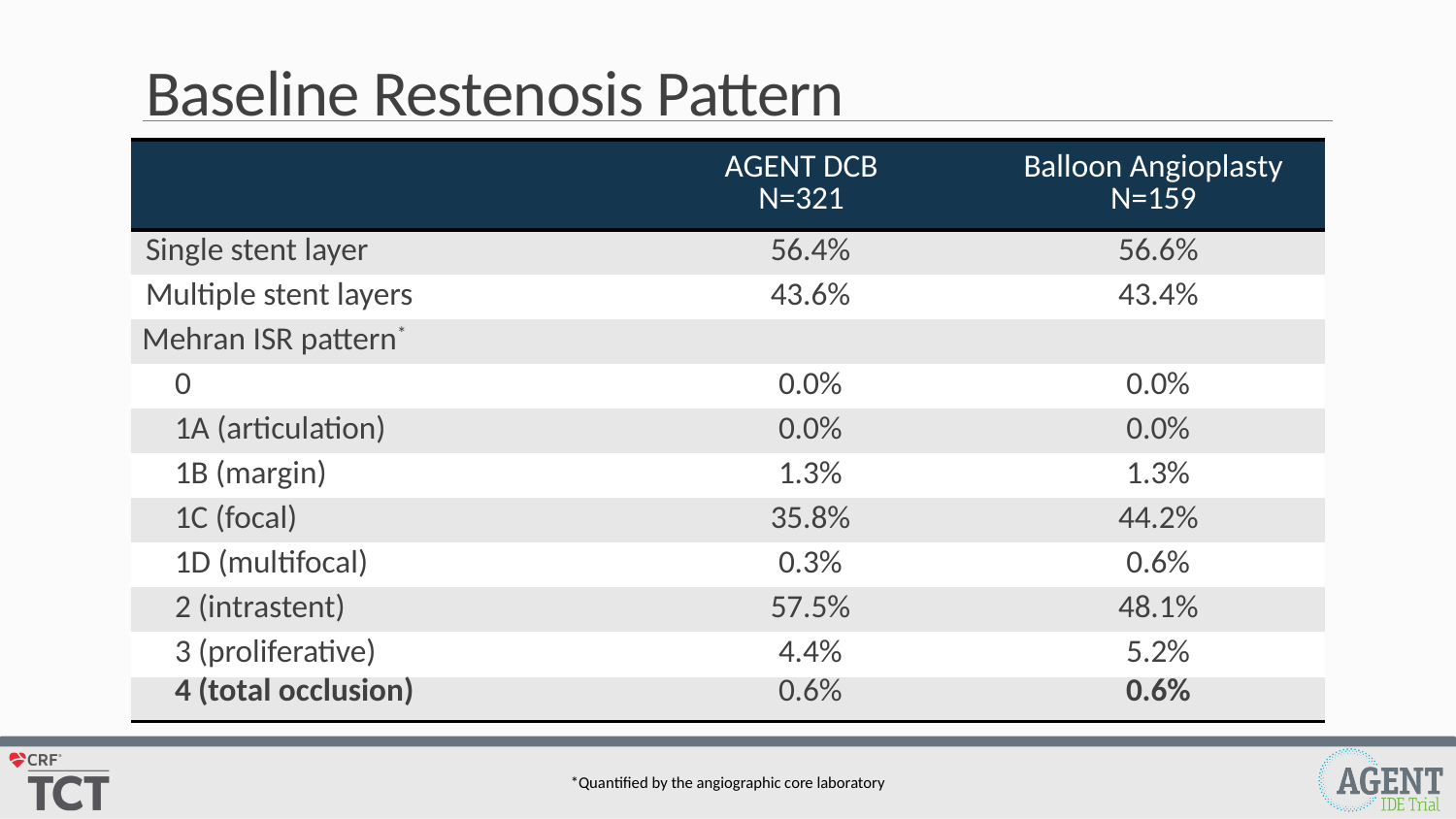

# Baseline Restenosis Pattern
|  | AGENT DCB N=321 | Balloon Angioplasty N=159 |
| --- | --- | --- |
| Single stent layer | 56.4% | 56.6% |
| Multiple stent layers | 43.6% | 43.4% |
| Mehran ISR pattern\* |  |  |
| 0 | 0.0% | 0.0% |
| 1A (articulation) | 0.0% | 0.0% |
| 1B (margin) | 1.3% | 1.3% |
| 1C (focal) | 35.8% | 44.2% |
| 1D (multifocal) | 0.3% | 0.6% |
| 2 (intrastent) | 57.5% | 48.1% |
| 3 (proliferative) | 4.4% | 5.2% |
| 4 (total occlusion) | 0.6% | 0.6% |
*Quantified by the angiographic core laboratory